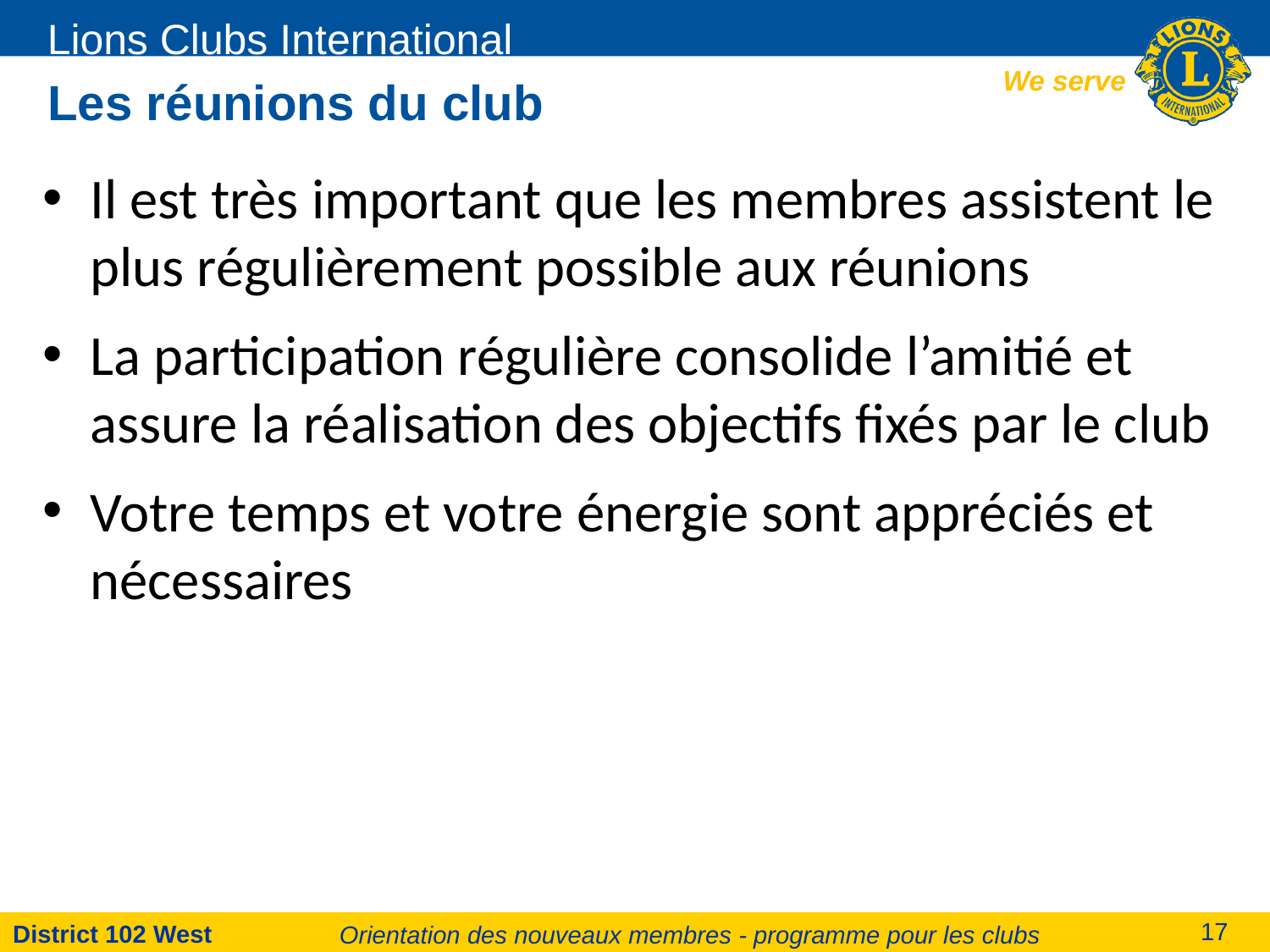

# Les réunions du club
Il est très important que les membres assistent le plus régulièrement possible aux réunions
La participation régulière consolide l’amitié et assure la réalisation des objectifs fixés par le club
Votre temps et votre énergie sont appréciés et nécessaires
Orientation des nouveaux membres - programme pour les clubs
17